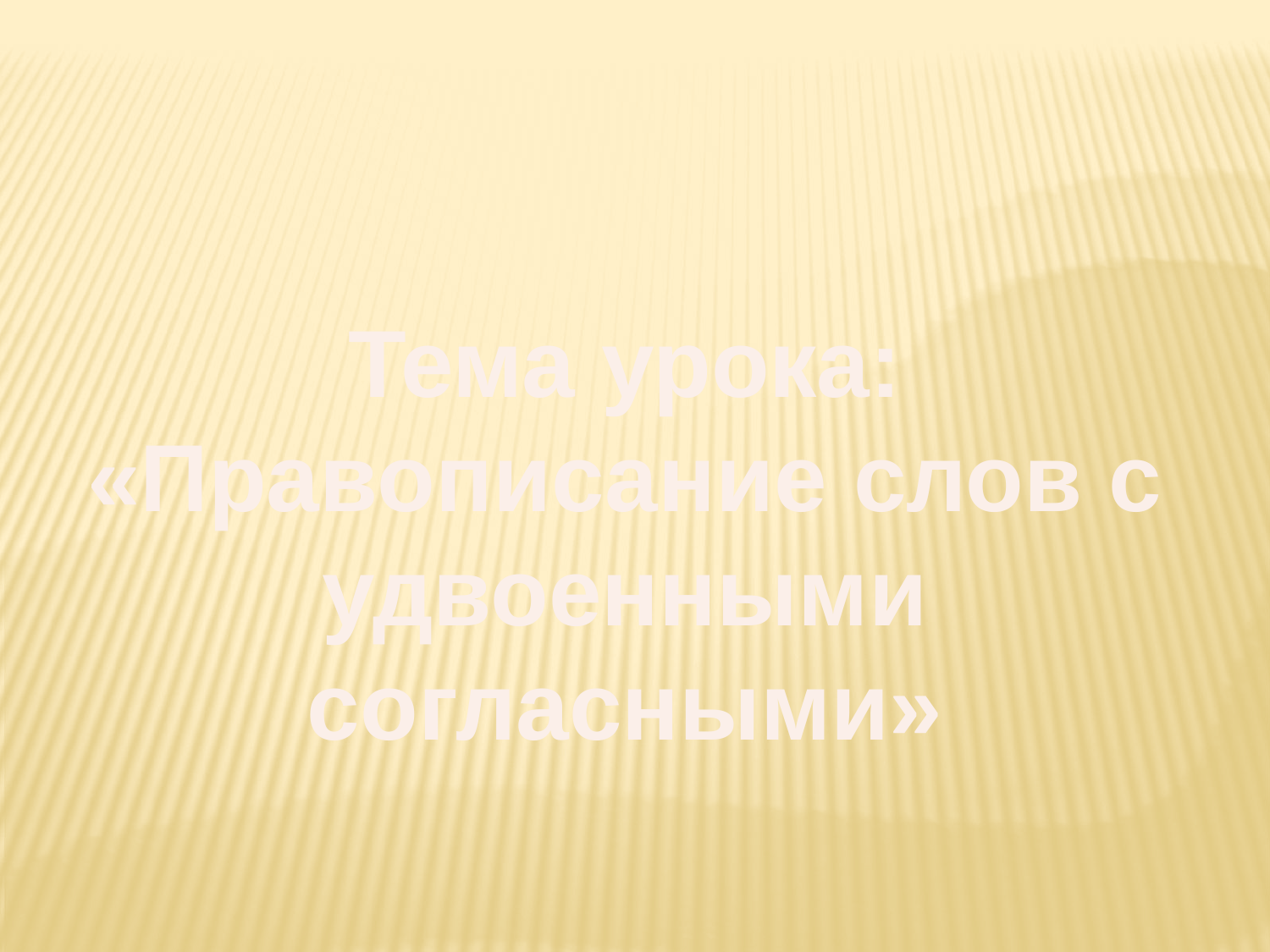

Тема урока: «Правописание слов с удвоенными согласными»